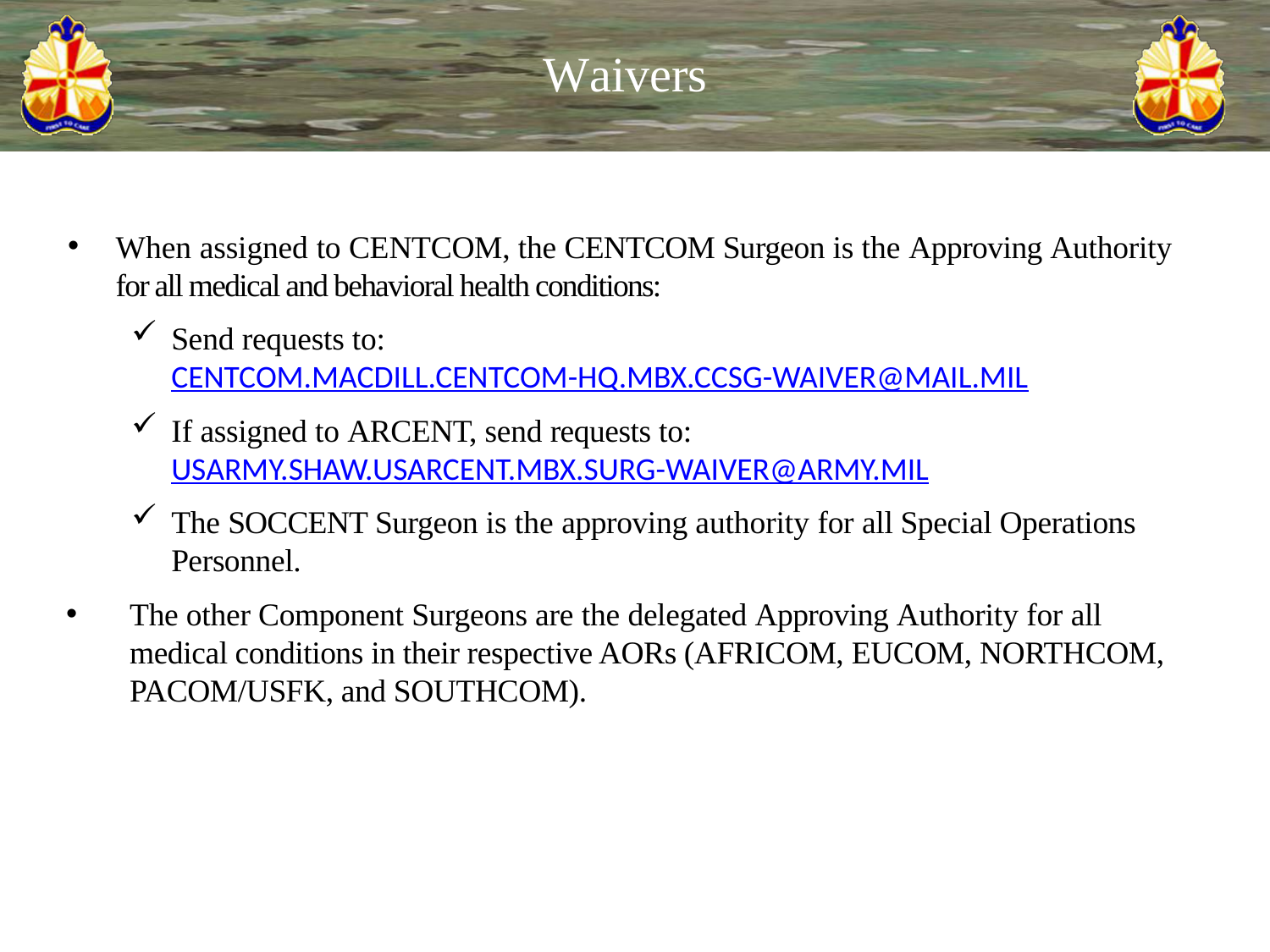

# Waivers
When assigned to CENTCOM, the CENTCOM Surgeon is the Approving Authority for all medical and behavioral health conditions:
Send requests to: CENTCOM.MACDILL.CENTCOM-HQ.MBX.CCSG-WAIVER@MAIL.MIL
If assigned to ARCENT, send requests to: USARMY.SHAW.USARCENT.MBX.SURG-WAIVER@ARMY.MIL
The SOCCENT Surgeon is the approving authority for all Special Operations Personnel.
The other Component Surgeons are the delegated Approving Authority for all medical conditions in their respective AORs (AFRICOM, EUCOM, NORTHCOM, PACOM/USFK, and SOUTHCOM).